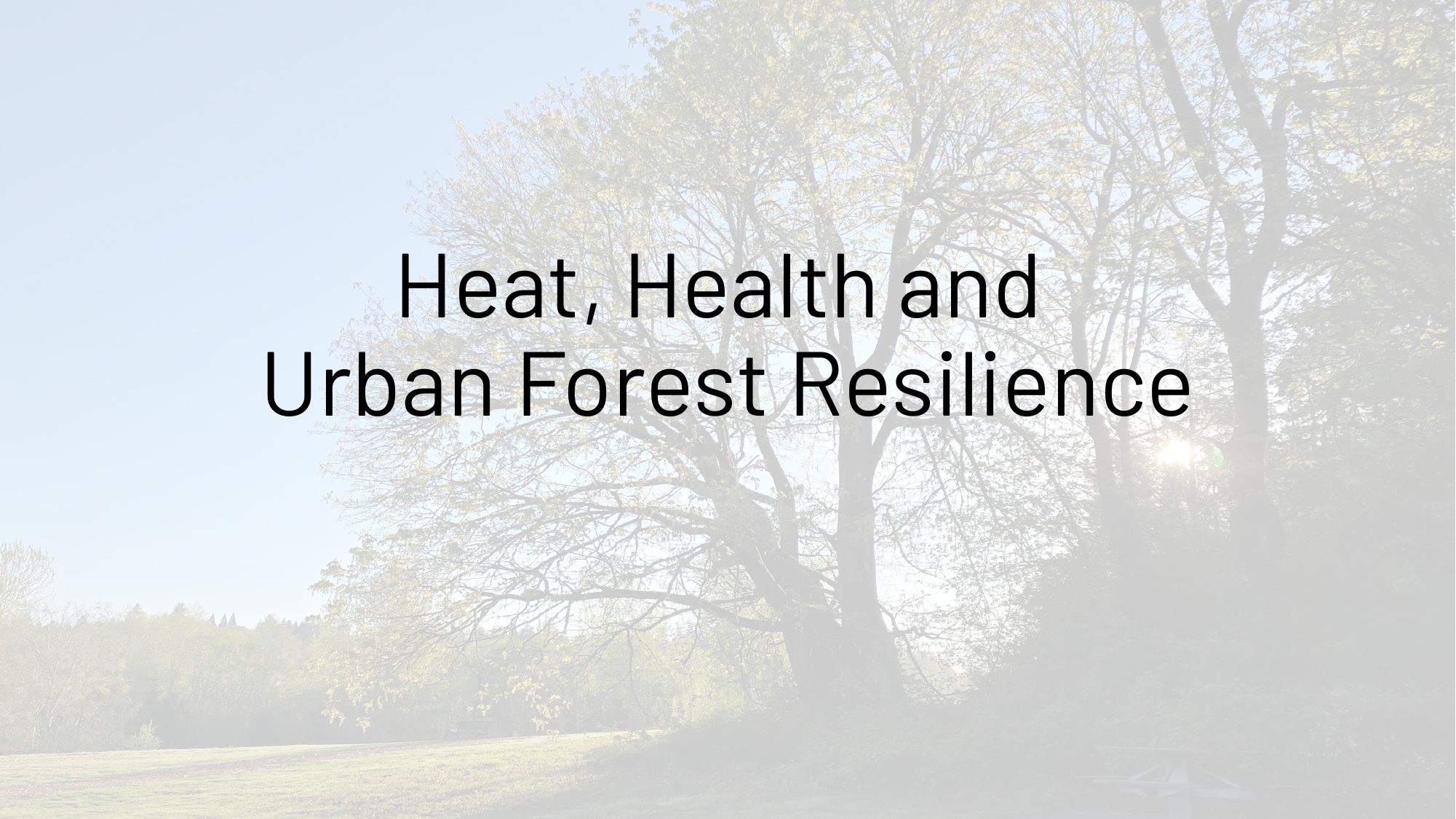

# Heat, Health and Urban Forest Resilience